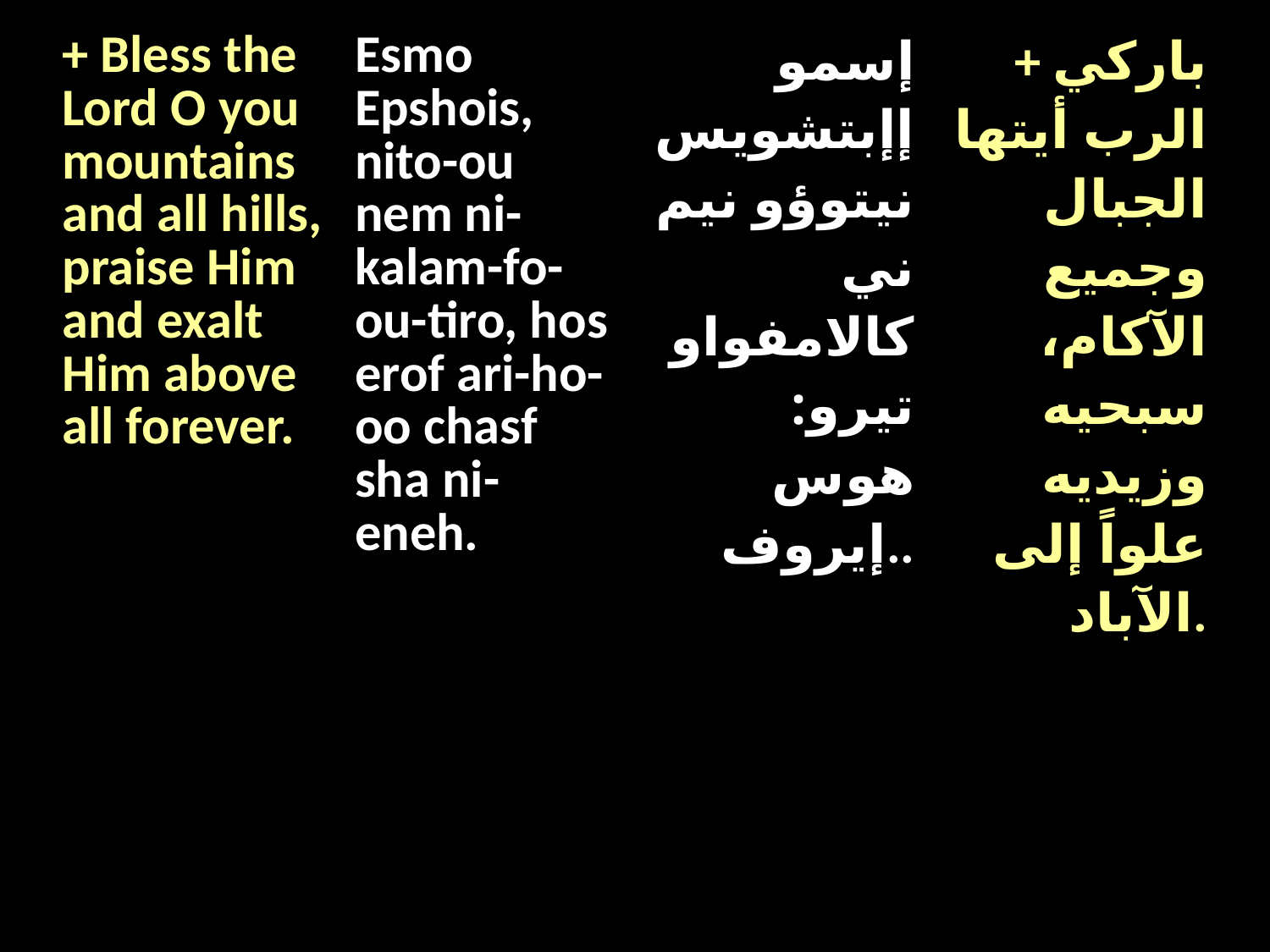

| + Bless the Lord O you mountains and all hills, praise Him and exalt Him above all forever. | Esmo Epshois, nito-ou nem ni-kalam-fo-ou-tiro, hos erof ari-ho-oo chasf sha ni-eneh. | إسمو إإبتشويس نيتوؤو نيم ني كالامفواو تيرو: هوس إيروف.. | + باركي الرب أيتها الجبال وجميع الآكام، سبحيه وزيديه علواً إلى الآباد. |
| --- | --- | --- | --- |